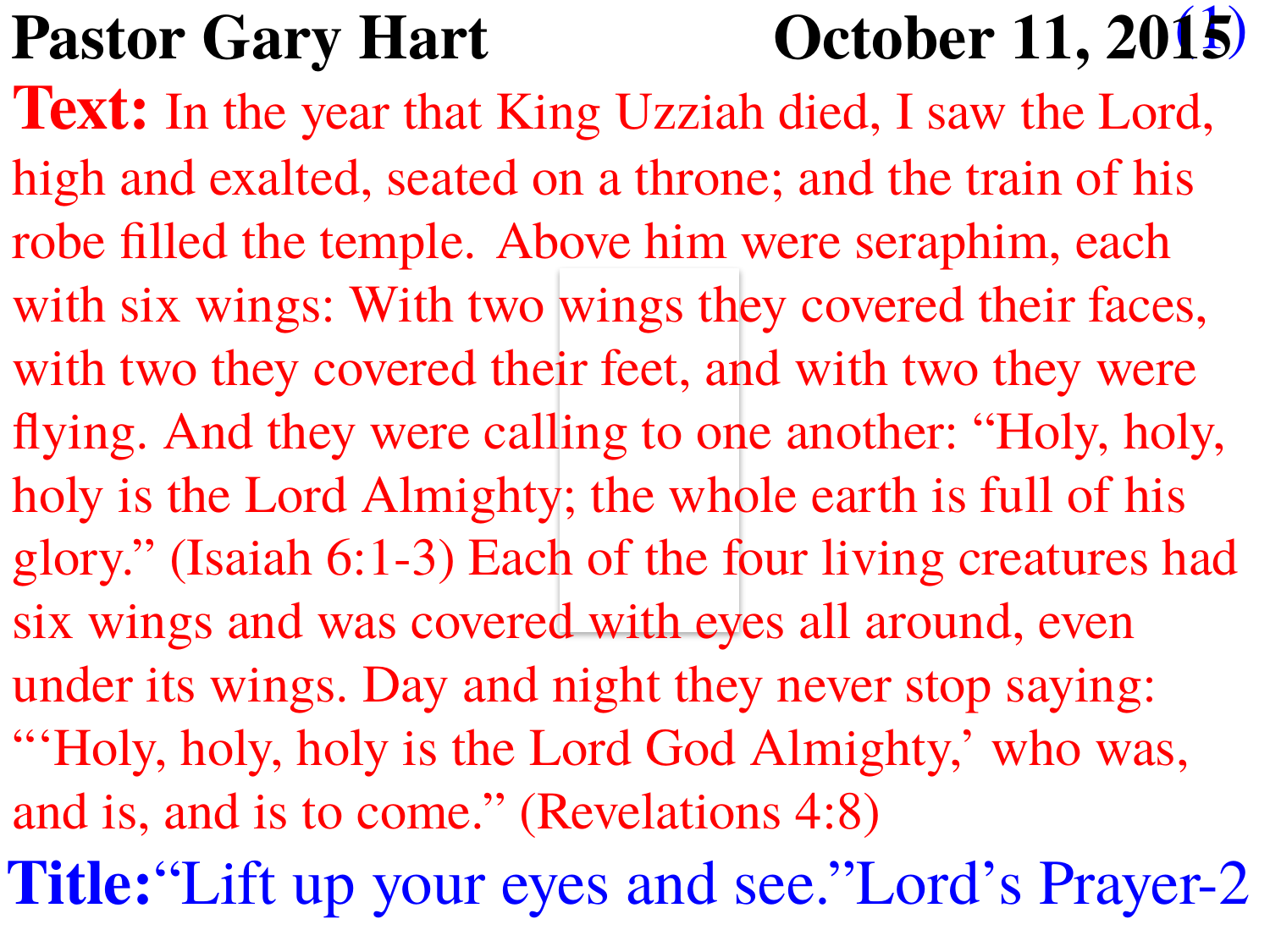

(1)
Pastor Gary Hart			October 11, 2015
Text: In the year that King Uzziah died, I saw the Lord, high and exalted, seated on a throne; and the train of his robe filled the temple. Above him were seraphim, each with six wings: With two wings they covered their faces, with two they covered their feet, and with two they were flying. And they were calling to one another: “Holy, holy, holy is the Lord Almighty; the whole earth is full of his glory.” (Isaiah 6:1-3) Each of the four living creatures had six wings and was covered with eyes all around, even under its wings. Day and night they never stop saying: “‘Holy, holy, holy is the Lord God Almighty,’ who was, and is, and is to come.” (Revelations 4:8)

Title:“Lift up your eyes and see.”Lord’s Prayer-2